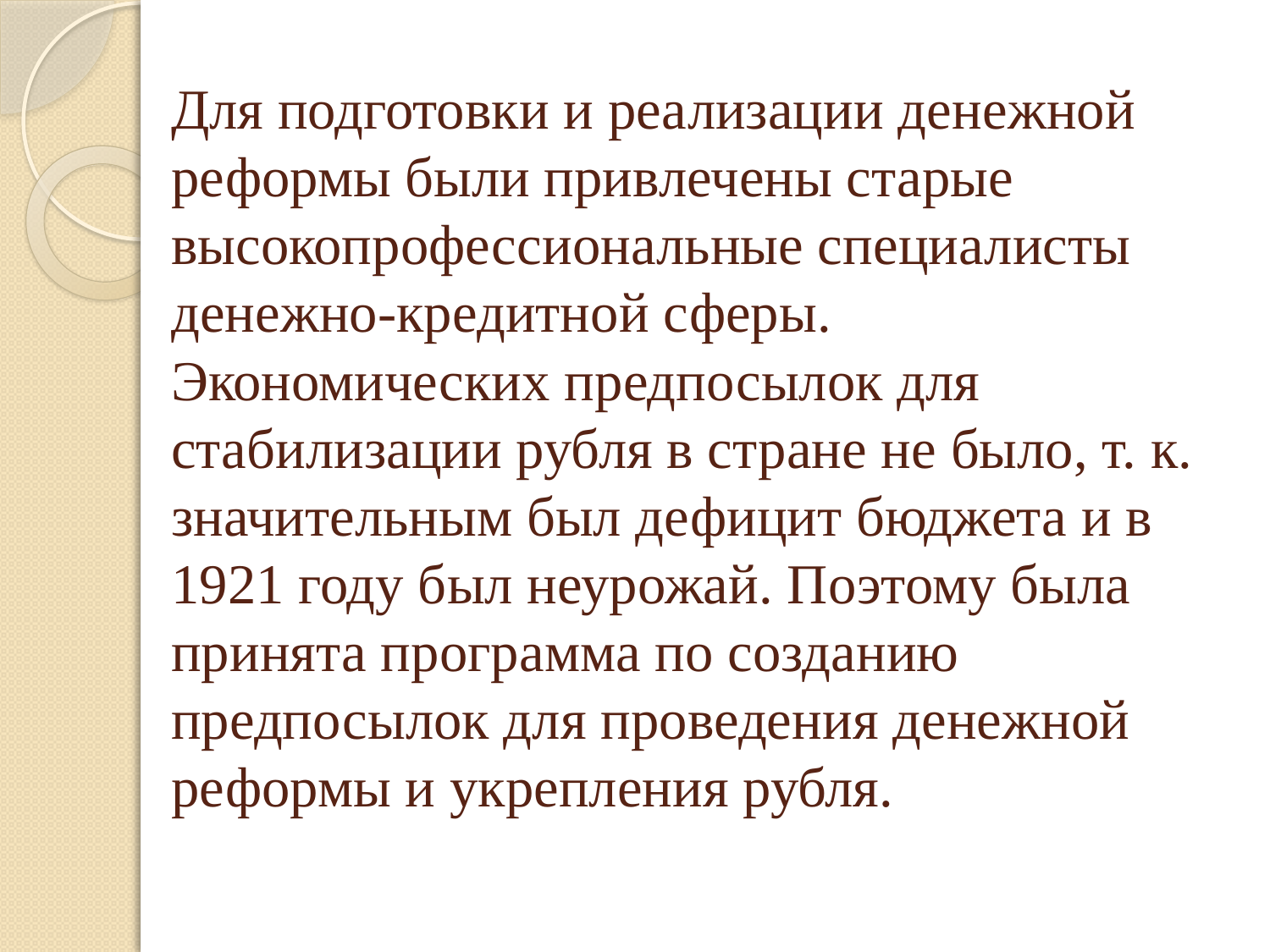

# Для подготовки и реализации денежной реформы были привлечены старые высокопрофессиональные специалисты денежно-кредитной сферы. Экономических предпосылок для стабилизации рубля в стране не было, т. к. значительным был дефицит бюджета и в 1921 году был неурожай. Поэтому была принята программа по созданию предпосылок для проведения денежной реформы и укрепления рубля.